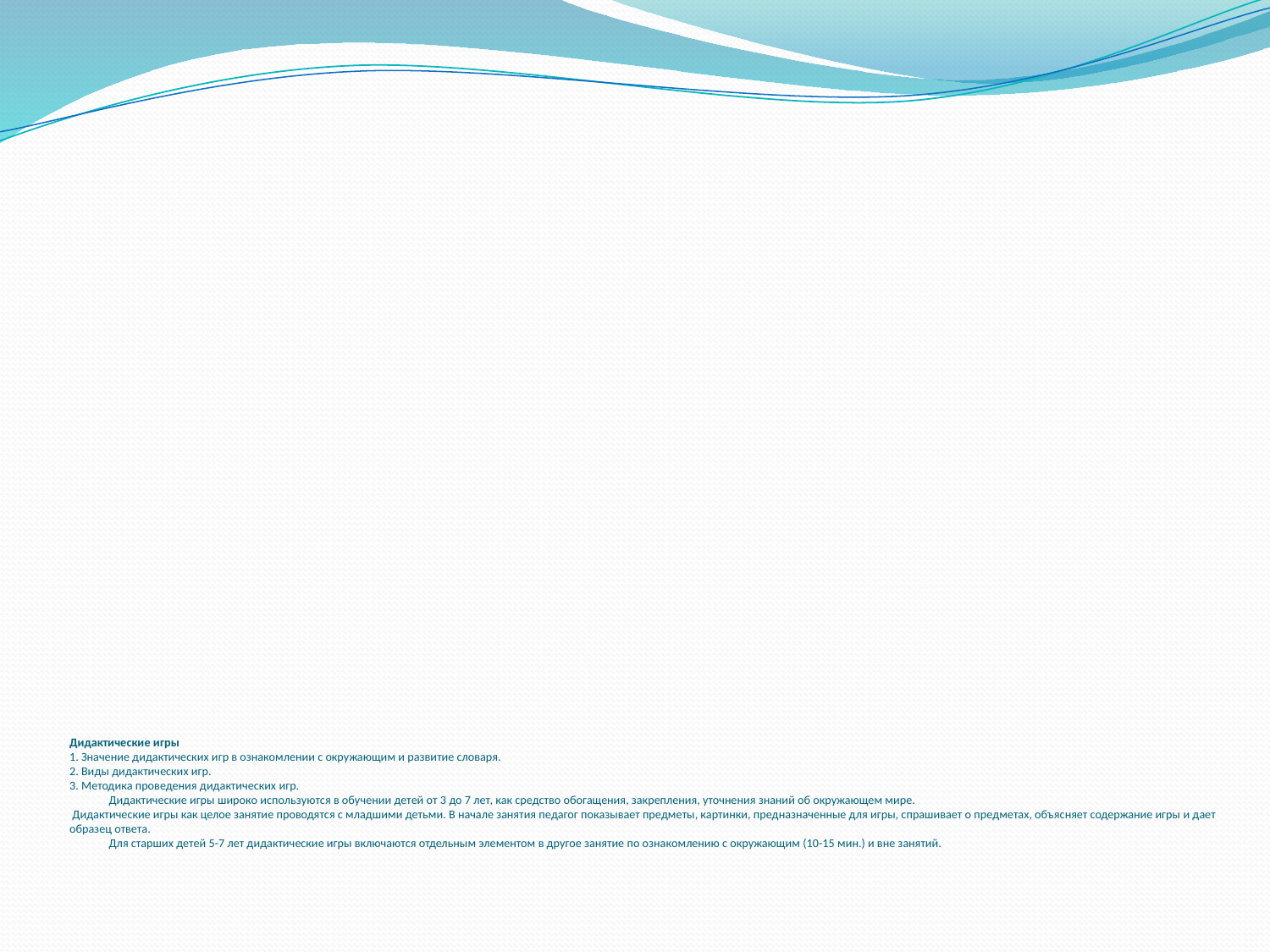

# Дидактические игры 1. Значение дидактических игр в ознакомлении с окружающим и развитие словаря. 2. Виды дидактических игр. 3. Методика проведения дидактических игр. Дидактические игры широко используются в обучении детей от 3 до 7 лет, как средство обогащения, закрепления, уточнения знаний об окружающем мире. Дидактические игры как целое занятие проводятся с младшими детьми. В начале занятия педагог показывает предметы, картинки, предназначенные для игры, спрашивает о предметах, объясняет содержание игры и дает образец ответа. Для старших детей 5-7 лет дидактические игры включаются отдельным элементом в другое занятие по ознакомлению с окружающим (10-15 мин.) и вне занятий.